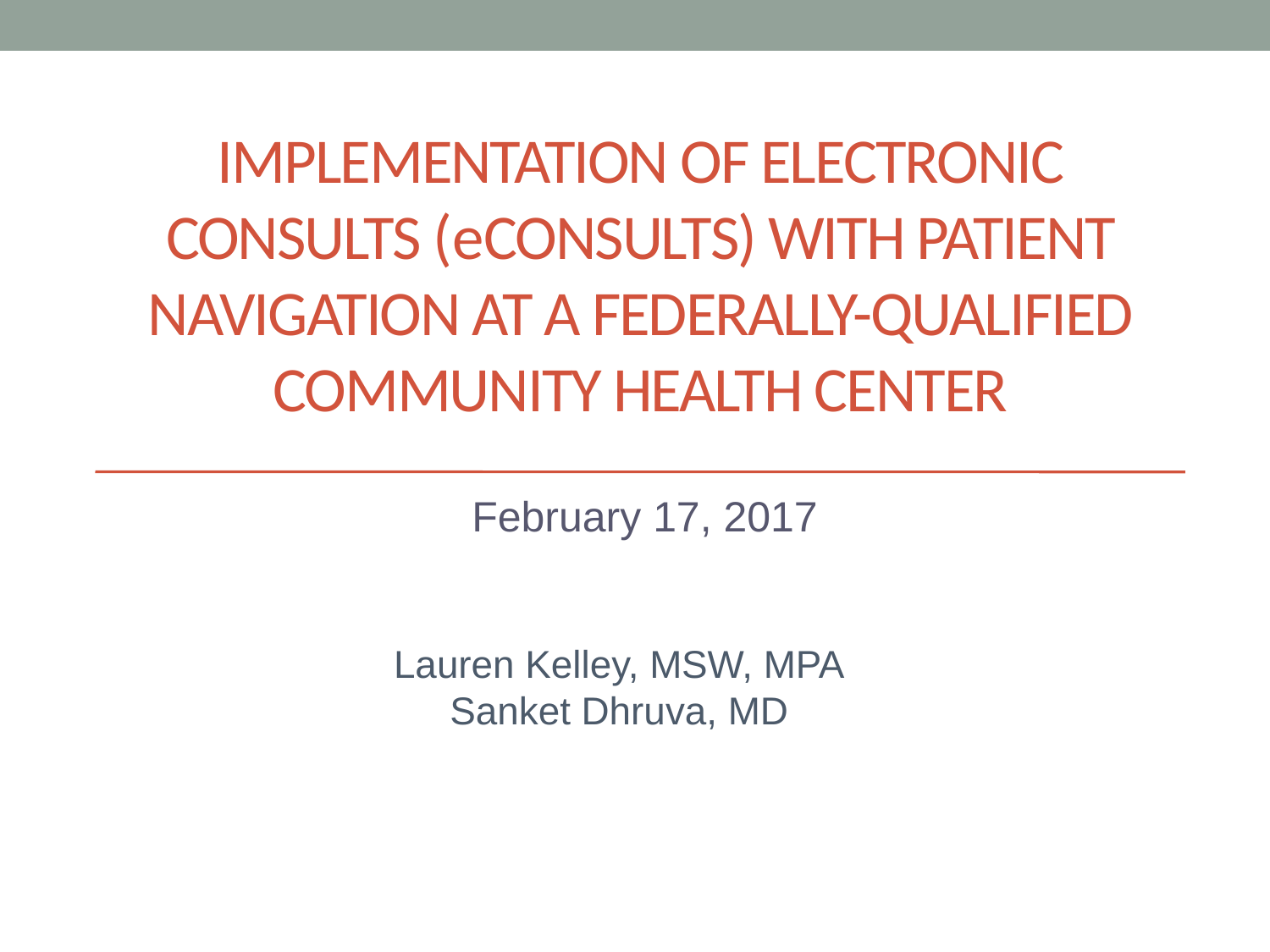

# Implementation of ELECTRONIC CONSULTS (eConsults) with Patient navigation at a FEDERALLY-QUALIFIED Community Health Center
February 17, 2017
Lauren Kelley, MSW, MPA
Sanket Dhruva, MD